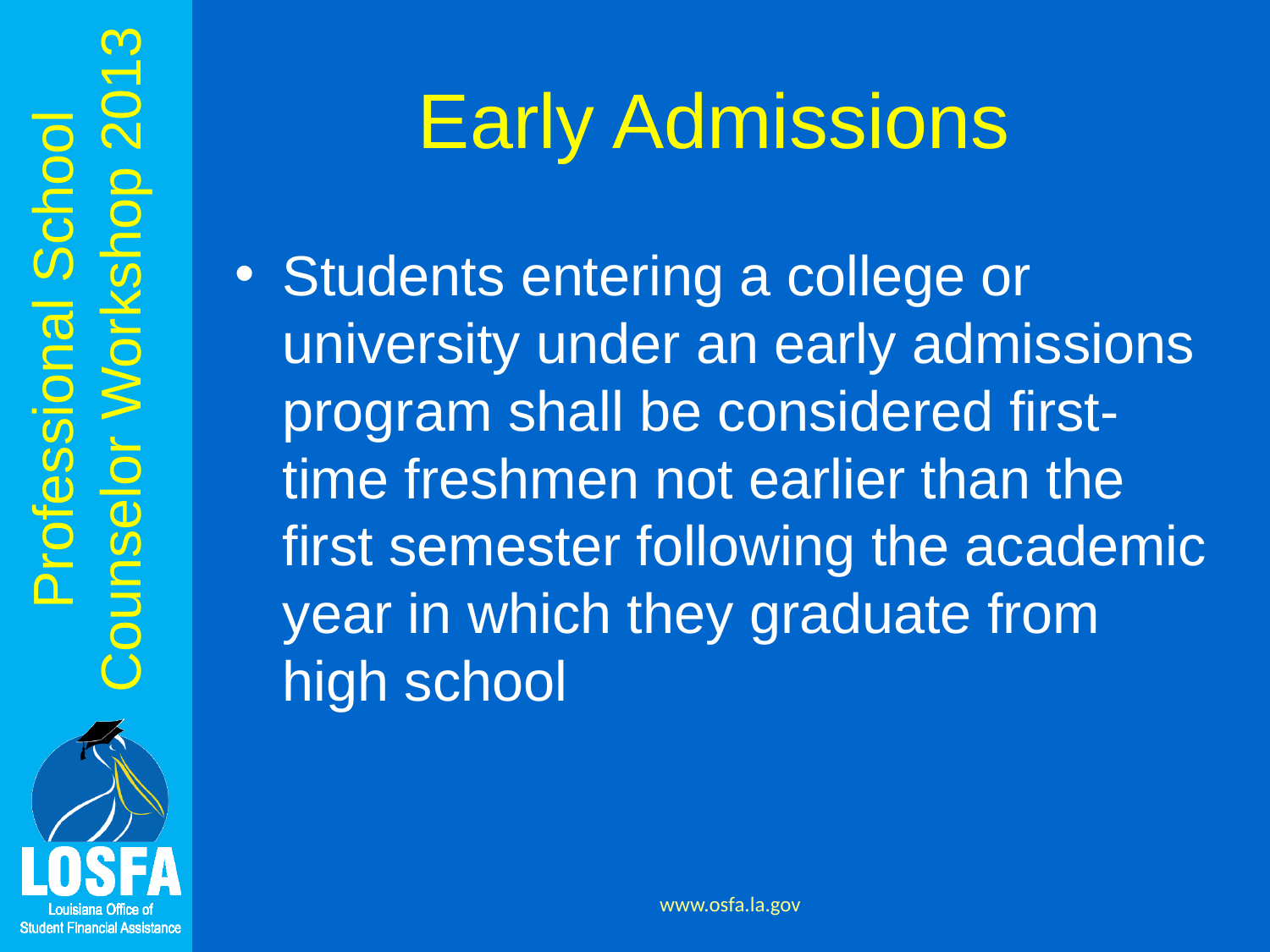

# Early Admissions
Students entering a college or university under an early admissions program shall be considered first-time freshmen not earlier than the first semester following the academic year in which they graduate from high school
www.osfa.la.gov